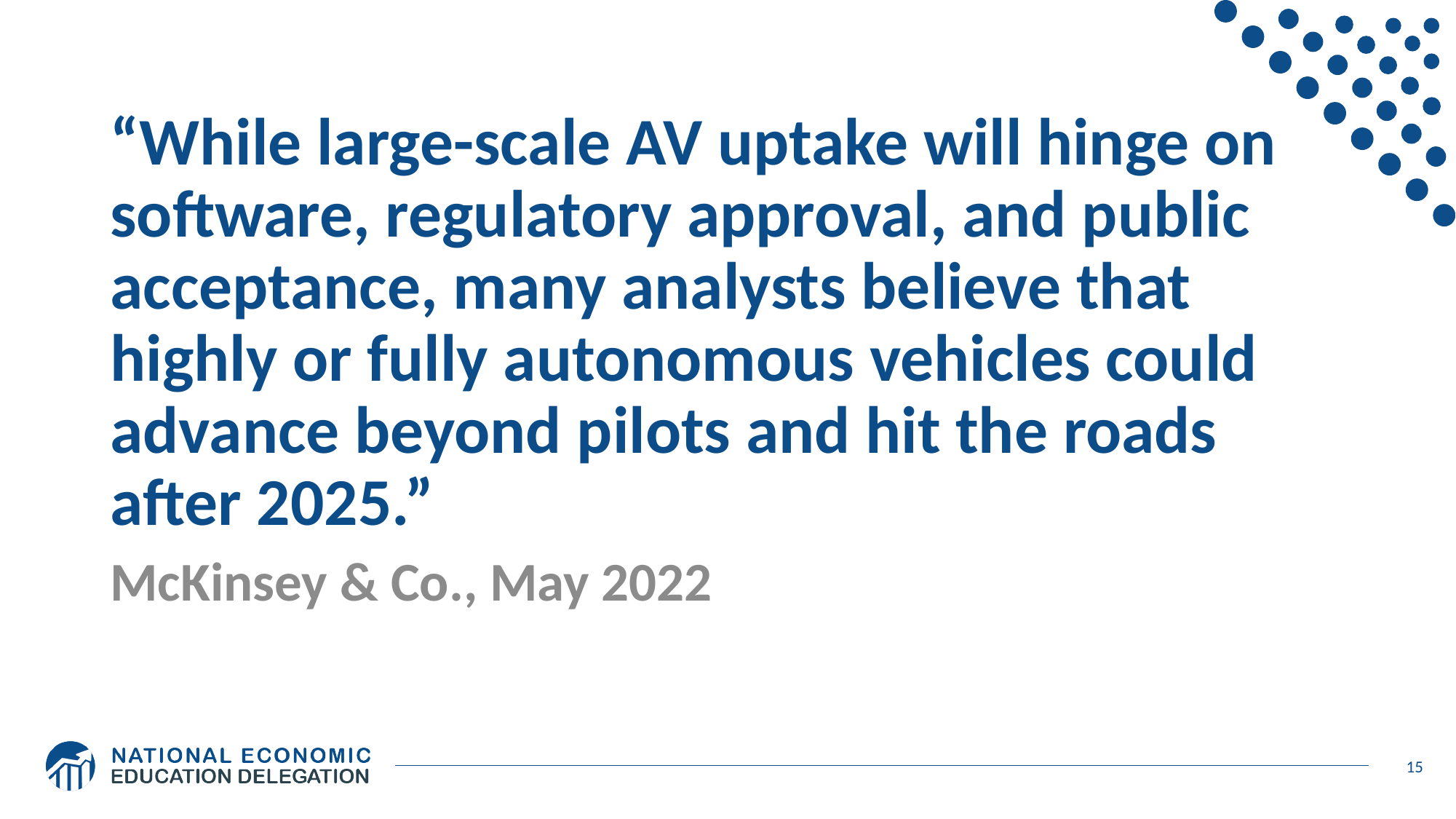

# “While large-scale AV uptake will hinge on software, regulatory approval, and public acceptance, many analysts believe that highly or fully autonomous vehicles could advance beyond pilots and hit the roads after 2025.”
McKinsey & Co., May 2022
15